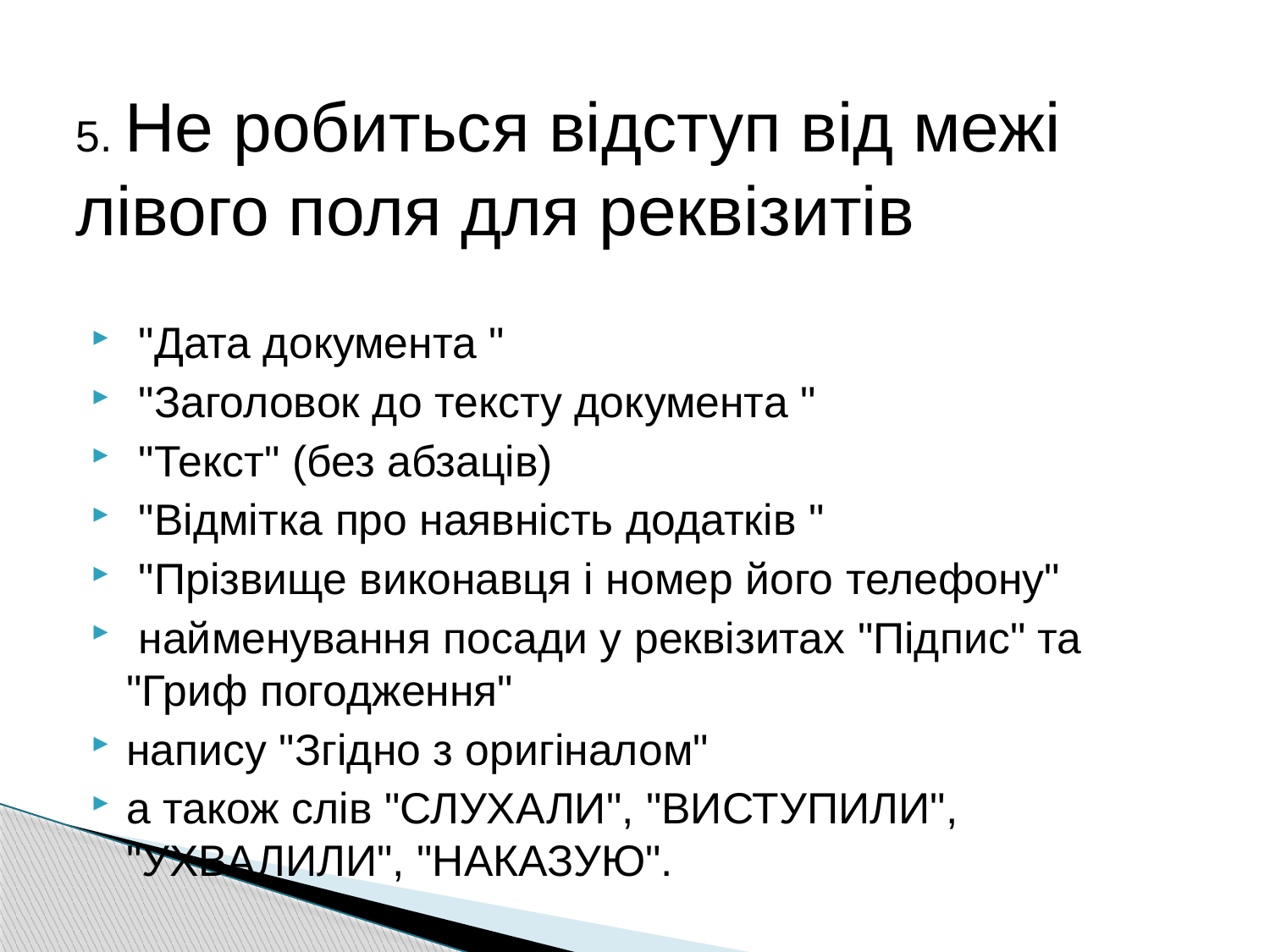

5. Не робиться відступ від межі лівого поля для реквізитів

 "Дата документа "
 "Заголовок до тексту документа "
 "Текст" (без абзаців)
 "Відмітка про наявність додатків "
 "Прізвище виконавця і номер його телефону"
 найменування посади у реквізитах "Підпис" та "Гриф погодження"
напису "Згідно з оригіналом"
а також слів "СЛУХАЛИ", "ВИСТУПИЛИ", "УХВАЛИЛИ", "НАКАЗУЮ".